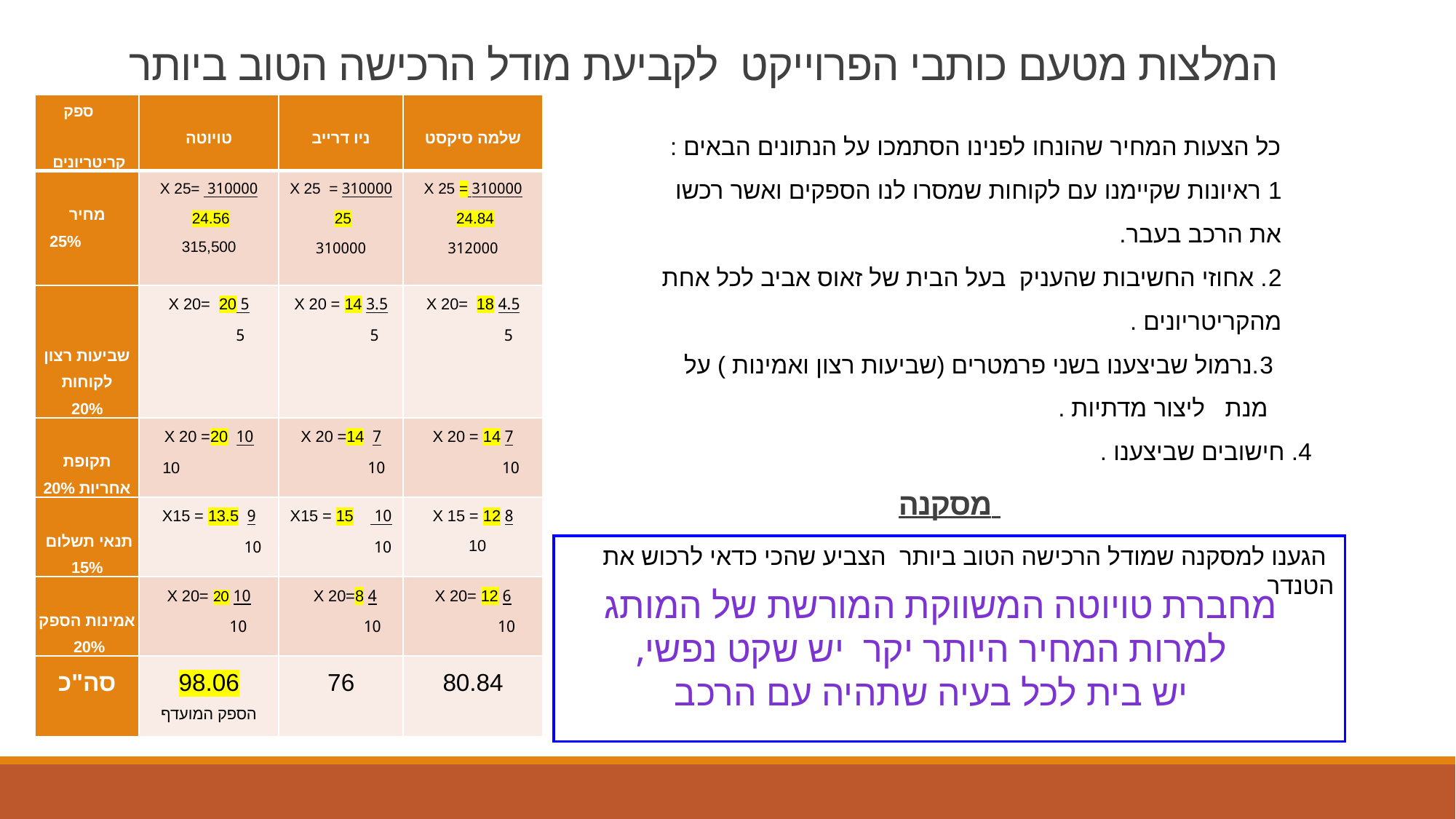

# המלצות מטעם כותבי הפרוייקט  לקביעת מודל הרכישה הטוב ביותר
| ספק   קריטריונים | טויוטה | ניו דרייב | שלמה סיקסט |
| --- | --- | --- | --- |
| מחיר 25% | 310000 X 25= 24.56 315,500 | 310000 X 25 = 25 310000 | 310000 X 25 = 24.84 312000 |
| שביעות רצון לקוחות 20% | 5 X 20= 20 5 | 3.5 X 20 = 14 5 | 4.5 X 20= 18 5 |
| תקופת אחריות 20% | 10 X 20 =20 10 | 7 X 20 =14 10 | 7 X 20 = 14 10 |
| תנאי תשלום 15% | 9 X15 = 13.5 10 | 10 X15 = 15 10 | 8 X 15 = 12 10 |
| אמינות הספק 20% | 10 X 20= 20 10 | 4 X 20=8 10 | 6 X 20= 12 10 |
| סה"כ | 98.06 הספק המועדף | 76 | 80.84 |
כל הצעות המחיר שהונחו לפנינו הסתמכו על הנתונים הבאים :
1 ראיונות שקיימנו עם לקוחות שמסרו לנו הספקים ואשר רכשו את הרכב בעבר.
2. אחוזי החשיבות שהעניק  בעל הבית של זאוס אביב לכל אחת מהקריטריונים .
     3.נרמול שביצענו בשני פרמטרים (שביעות רצון ואמינות ) על מנת   ליצור מדתיות .
     4. חישובים שביצענו .
מסקנה
 הגענו למסקנה שמודל הרכישה הטוב ביותר  הצביע שהכי כדאי לרכוש את הטנדר

מחברת טויוטה המשווקת המורשת של המותג
 למרות המחיר היותר יקר  יש שקט נפשי,
 יש בית לכל בעיה שתהיה עם הרכב